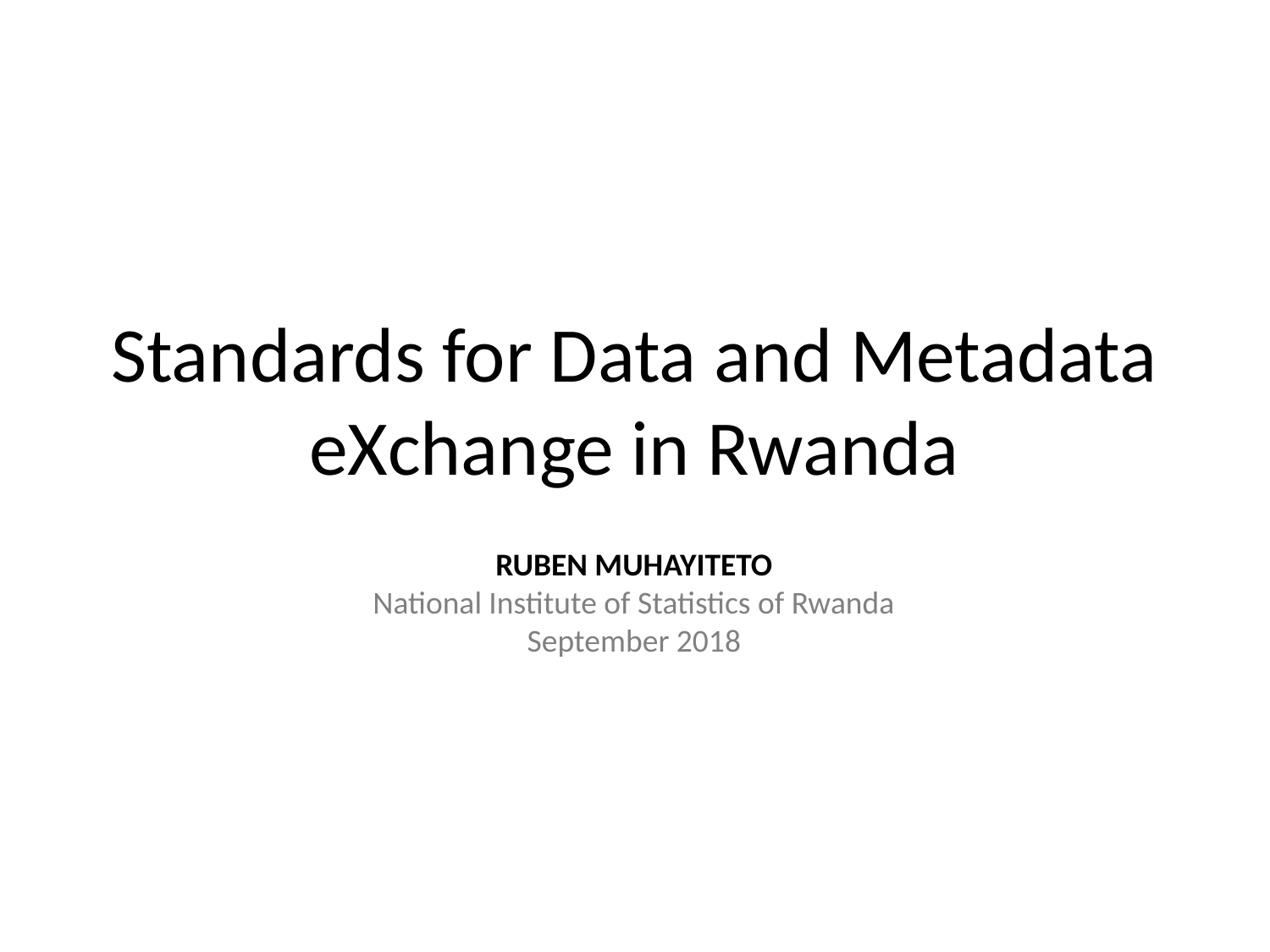

# Standards for Data and Metadata eXchange in Rwanda
RUBEN MUHAYITETO
National Institute of Statistics of Rwanda
September 2018